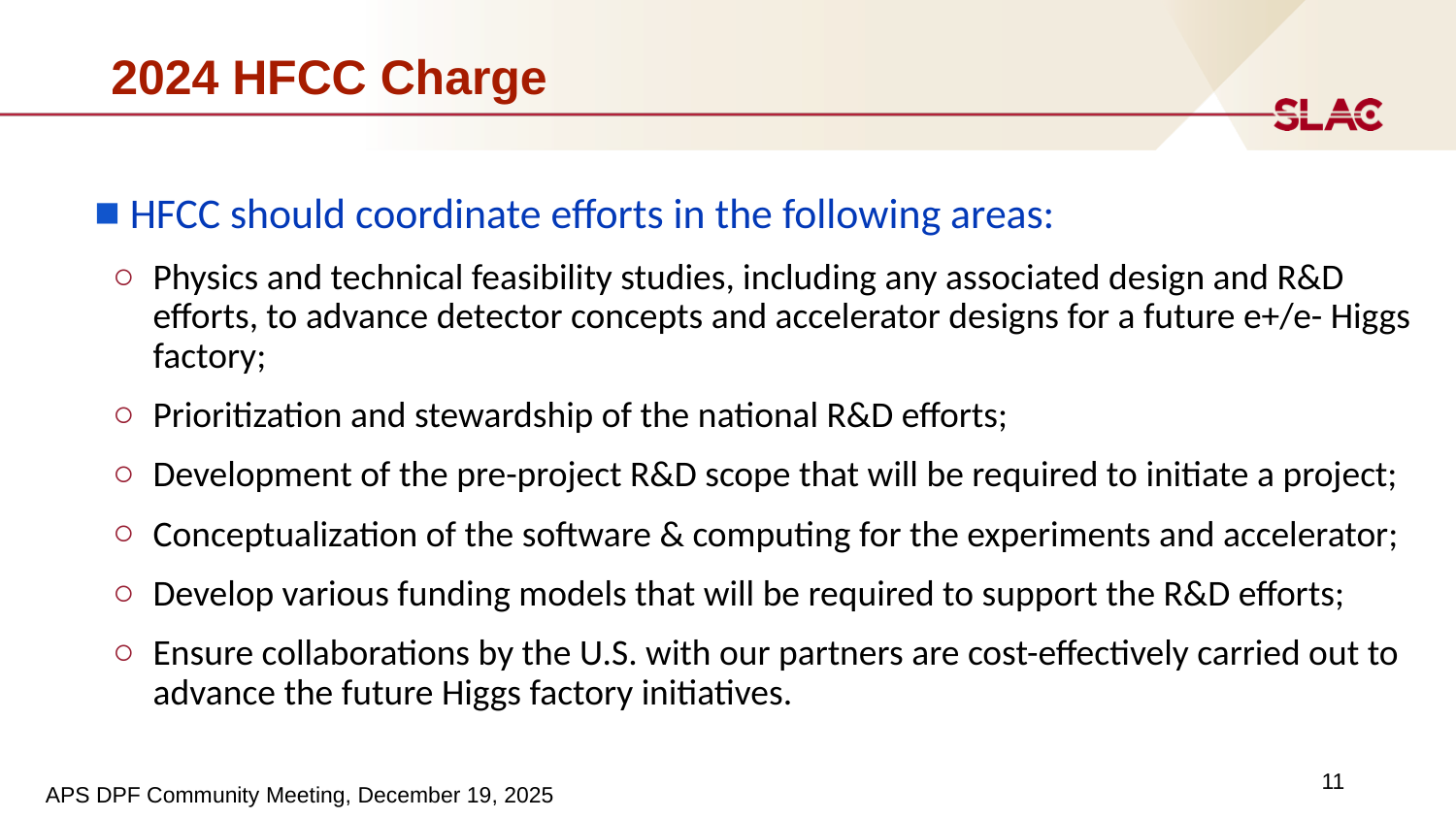

# 2024 HFCC Charge
 HFCC should coordinate efforts in the following areas:
Physics and technical feasibility studies, including any associated design and R&D efforts, to advance detector concepts and accelerator designs for a future e+/e- Higgs factory;
Prioritization and stewardship of the national R&D efforts;
Development of the pre-project R&D scope that will be required to initiate a project;
Conceptualization of the software & computing for the experiments and accelerator;
Develop various funding models that will be required to support the R&D efforts;
Ensure collaborations by the U.S. with our partners are cost-effectively carried out to advance the future Higgs factory initiatives.
11
APS DPF Community Meeting, December 19, 2025